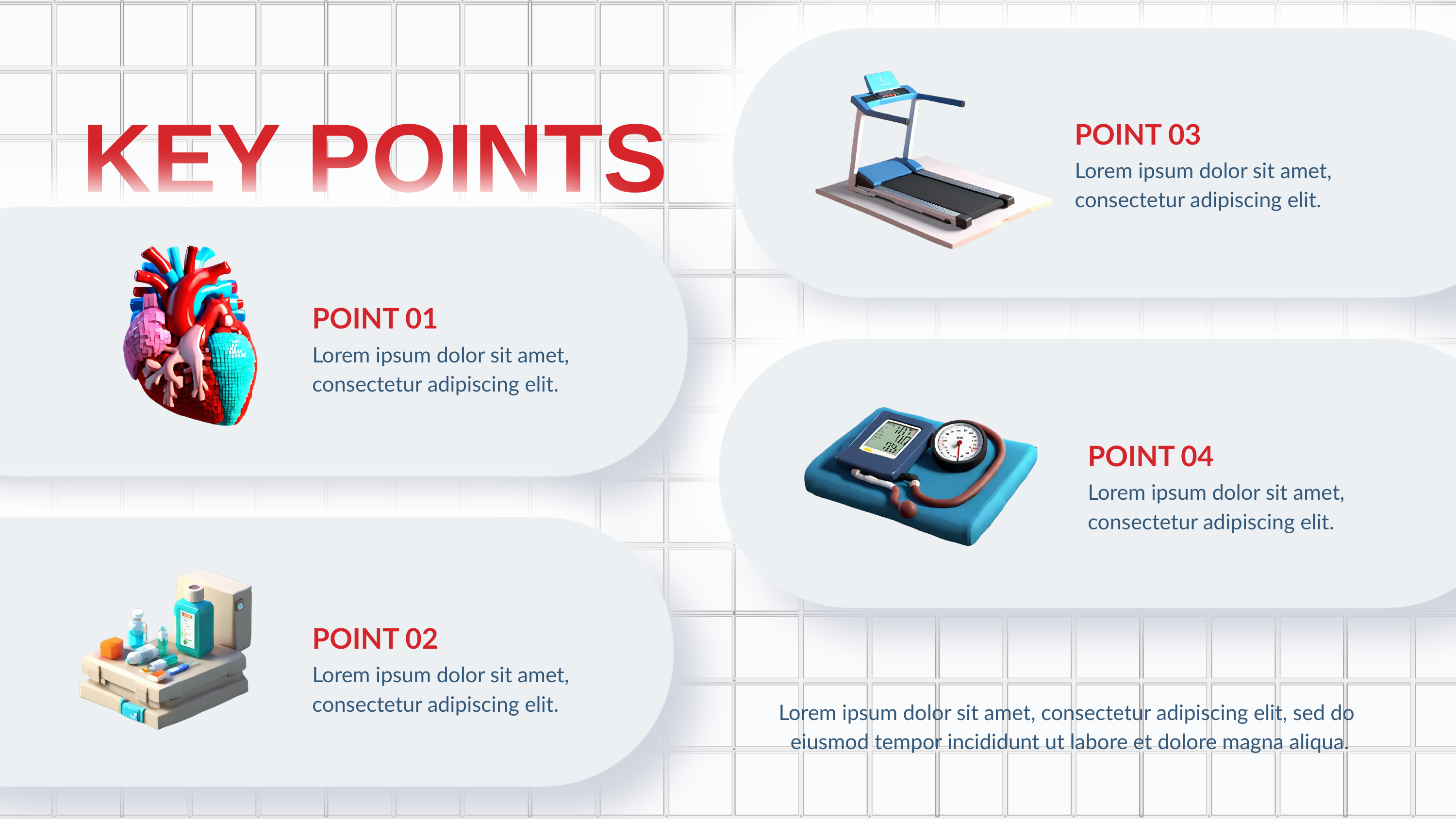

KEY POINTS

POINT 03

Lorem ipsum dolor sit amet, consectetur adipiscing elit.

POINT 01
Lorem ipsum dolor sit amet, consectetur adipiscing elit.

POINT 04

Lorem ipsum dolor sit amet, consectetur adipiscing elit.

POINT 02
Lorem ipsum dolor sit amet, consectetur adipiscing elit.
Lorem ipsum dolor sit amet, consectetur adipiscing elit, sed do eiusmod tempor incididunt ut labore et dolore magna aliqua.